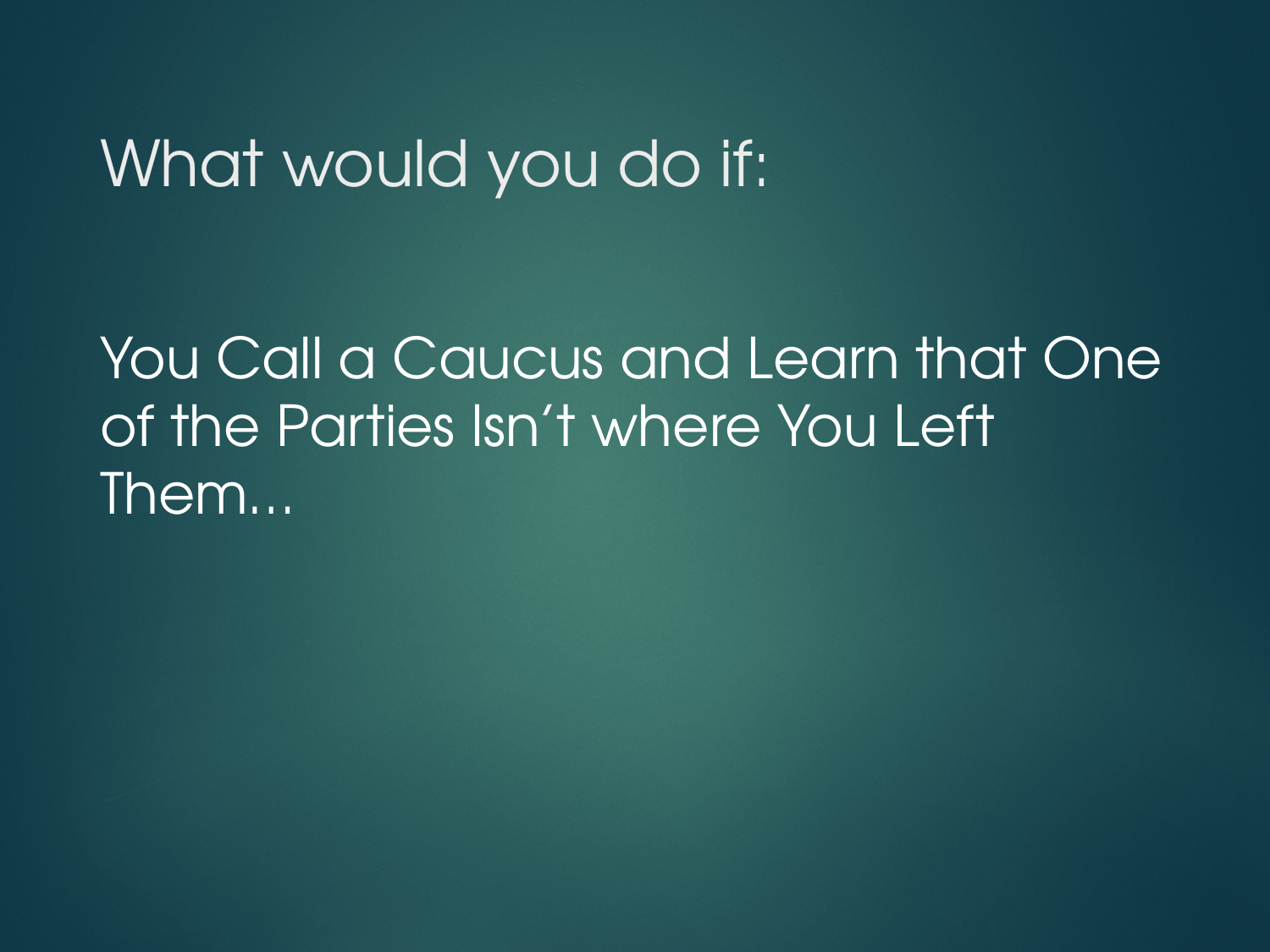

# What would you do if:
You Call a Caucus and Learn that One of the Parties Isn’t where You Left Them…